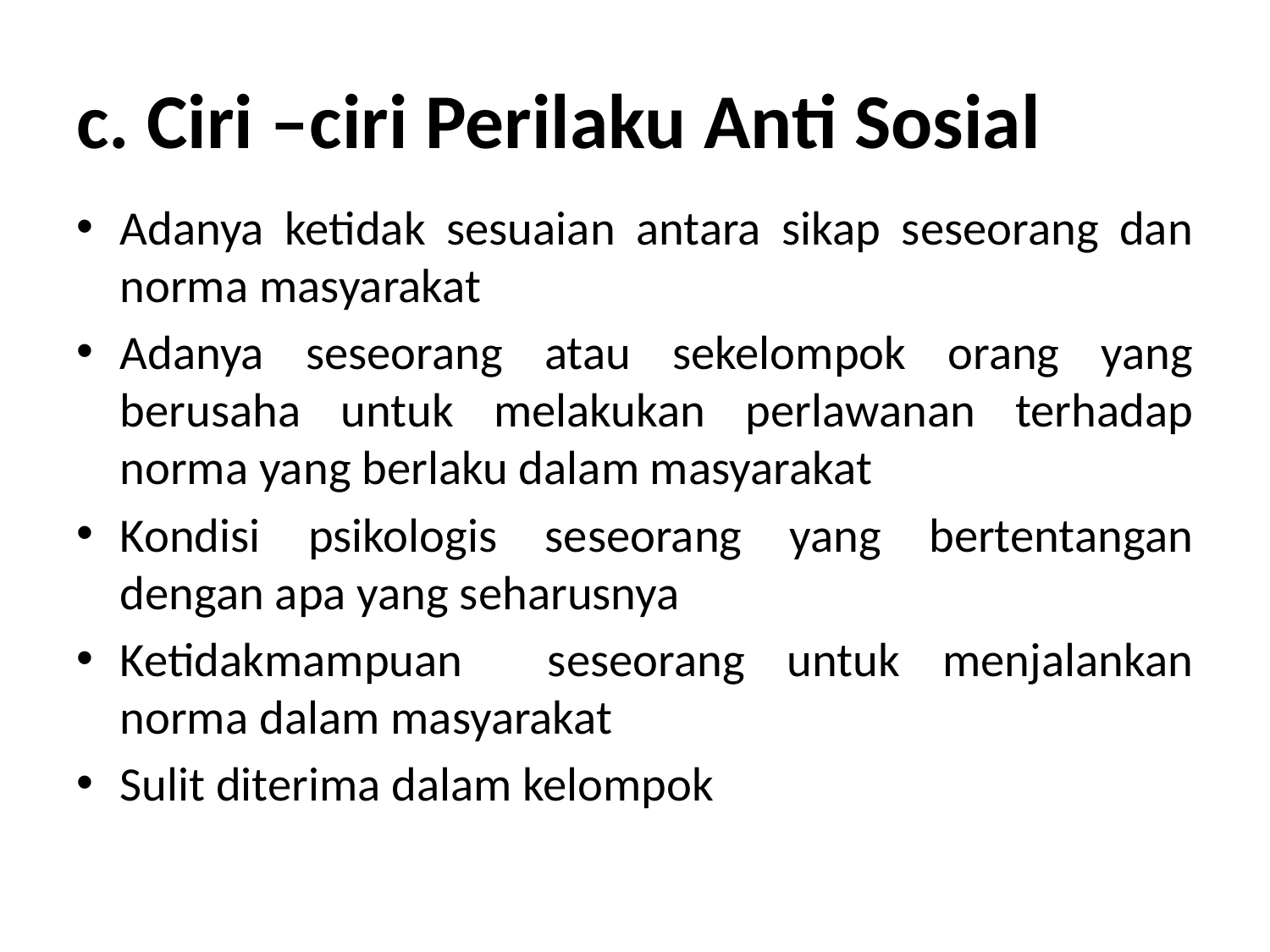

# c. Ciri –ciri Perilaku Anti Sosial
Adanya ketidak sesuaian antara sikap seseorang dan norma masyarakat
Adanya seseorang atau sekelompok orang yang berusaha untuk melakukan perlawanan terhadap norma yang berlaku dalam masyarakat
Kondisi psikologis seseorang yang bertentangan dengan apa yang seharusnya
Ketidakmampuan  seseorang untuk menjalankan norma dalam masyarakat
Sulit diterima dalam kelompok